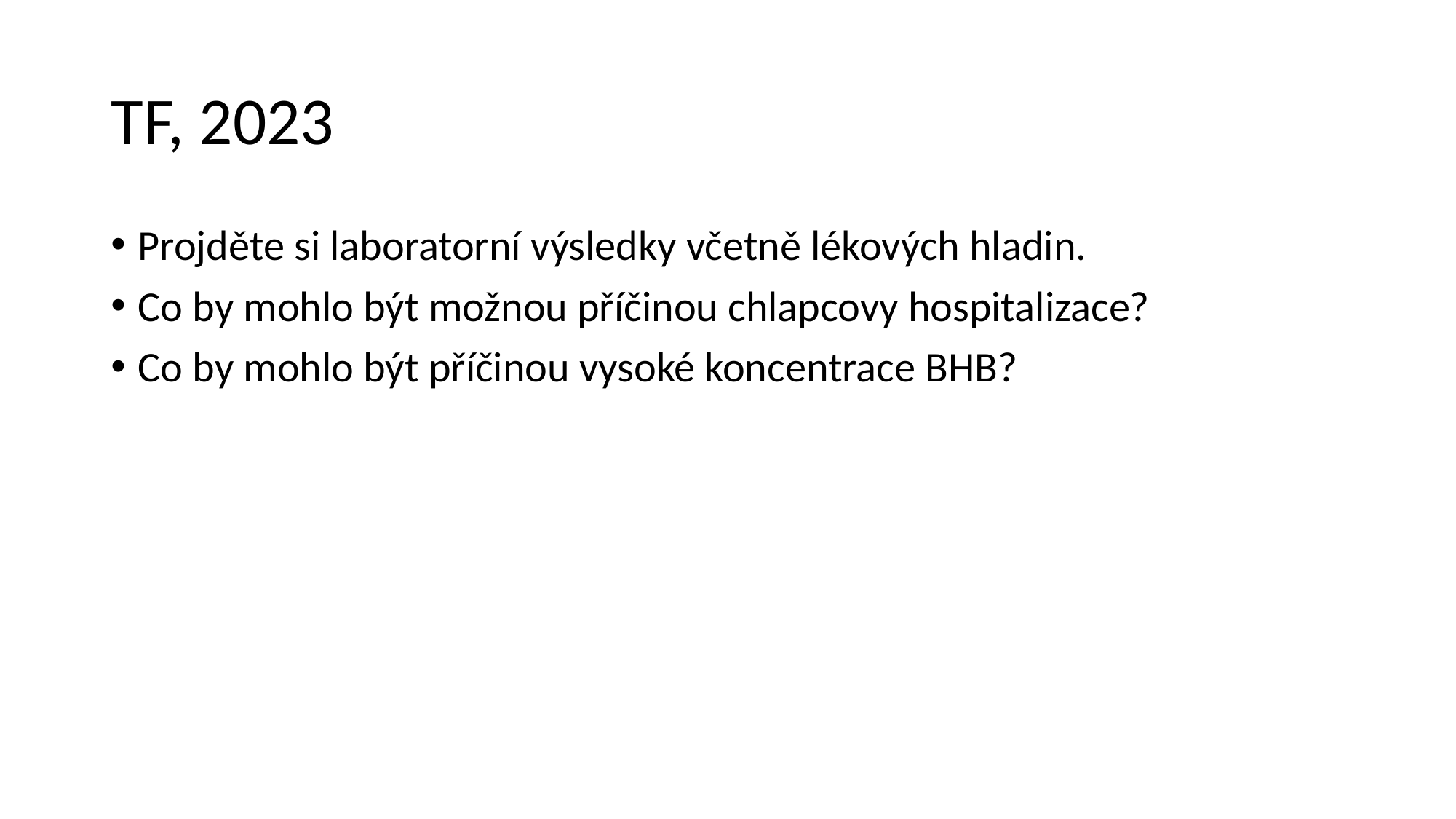

# TF, 2023
Projděte si laboratorní výsledky včetně lékových hladin.
Co by mohlo být možnou příčinou chlapcovy hospitalizace?
Co by mohlo být příčinou vysoké koncentrace BHB?